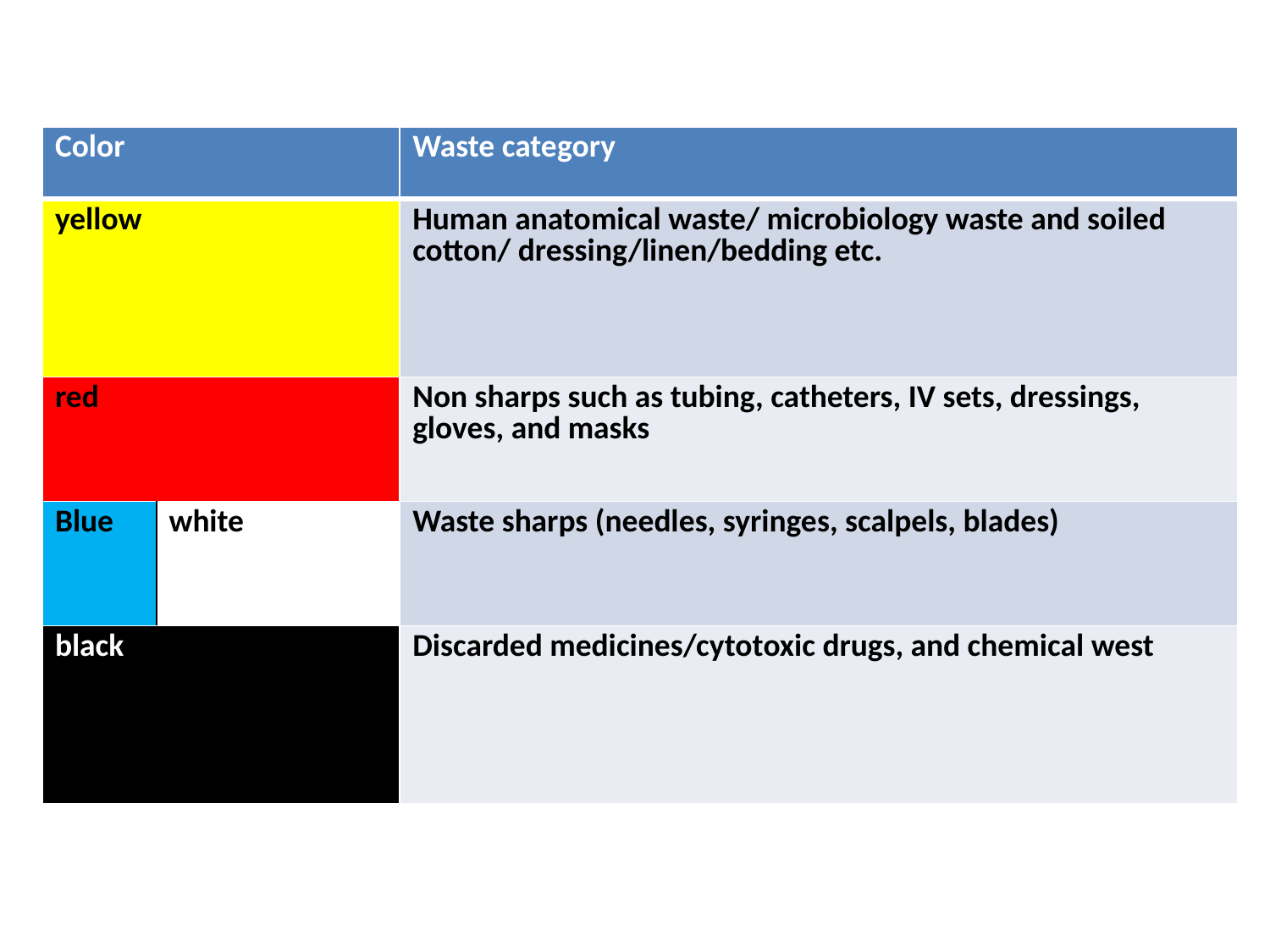

| Color |  | Waste category |
| --- | --- | --- |
| yellow |  | Human anatomical waste/ microbiology waste and soiled cotton/ dressing/linen/bedding etc. |
| red |  | Non sharps such as tubing, catheters, IV sets, dressings, gloves, and masks |
| Blue | white | Waste sharps (needles, syringes, scalpels, blades) |
| black |  | Discarded medicines/cytotoxic drugs, and chemical west |